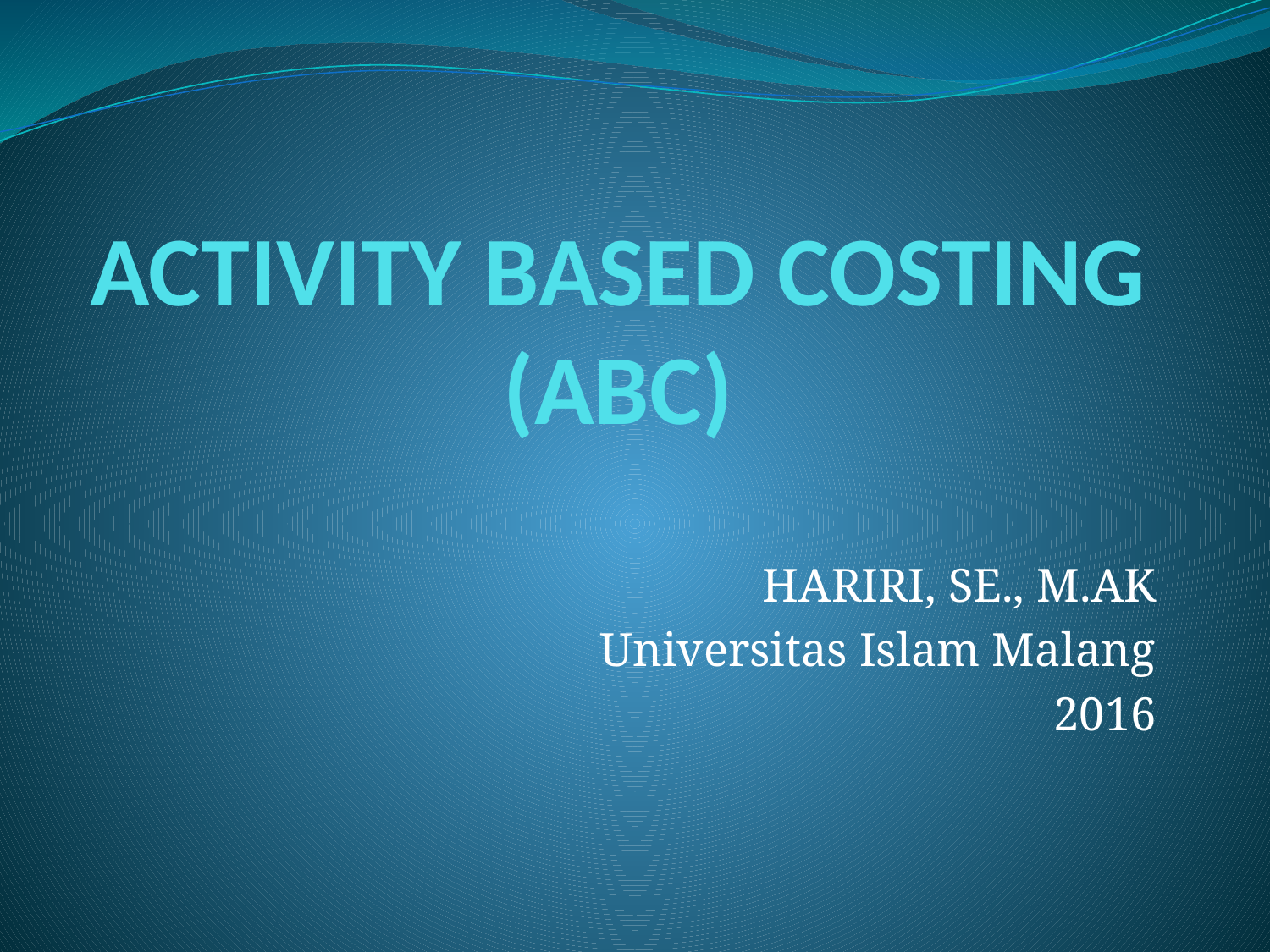

# ACTIVITY BASED COSTING (ABC)
HARIRI, SE., M.AK
Universitas Islam Malang
2016